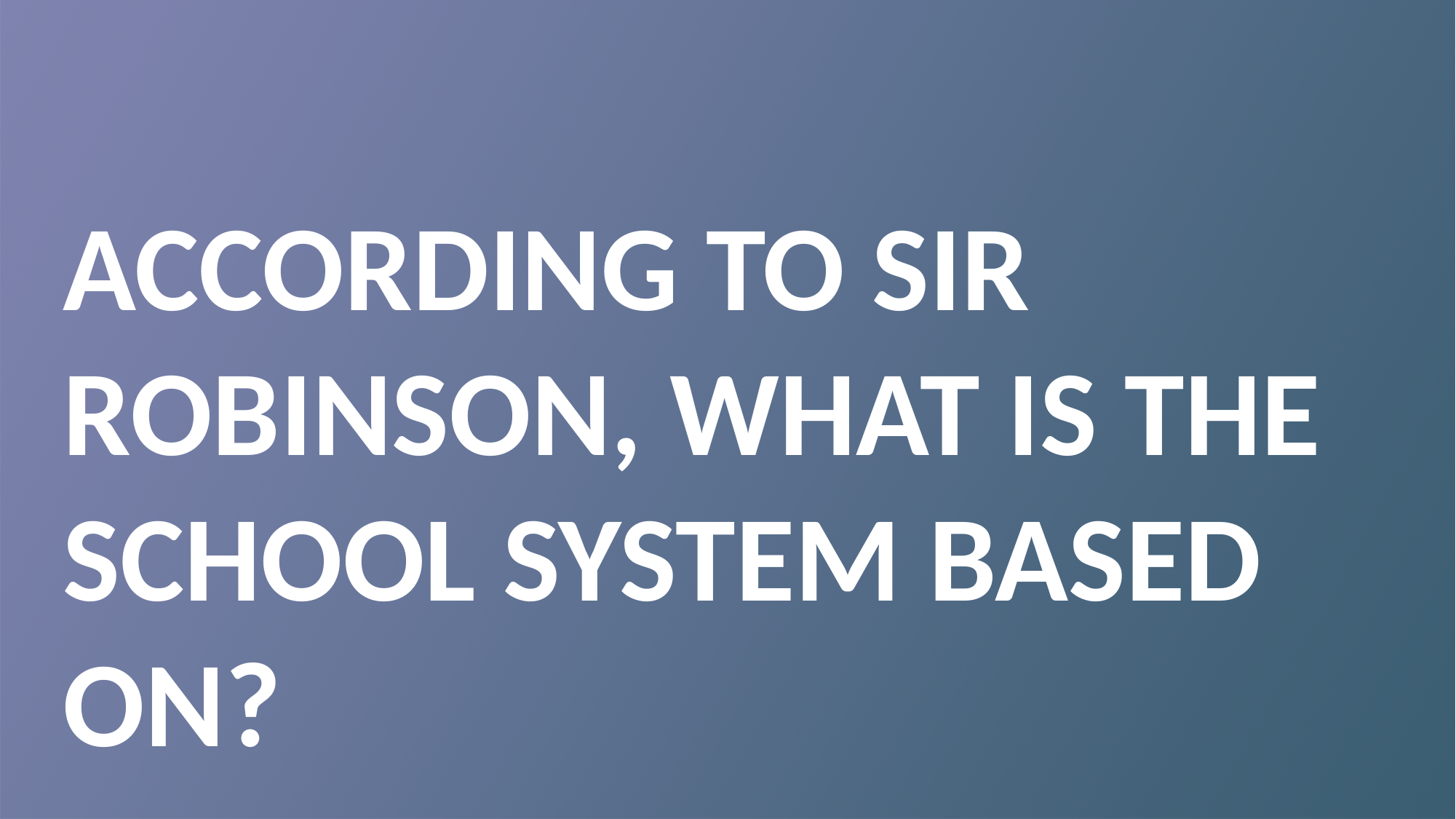

According to Sir Robinson, what is the school system based on?